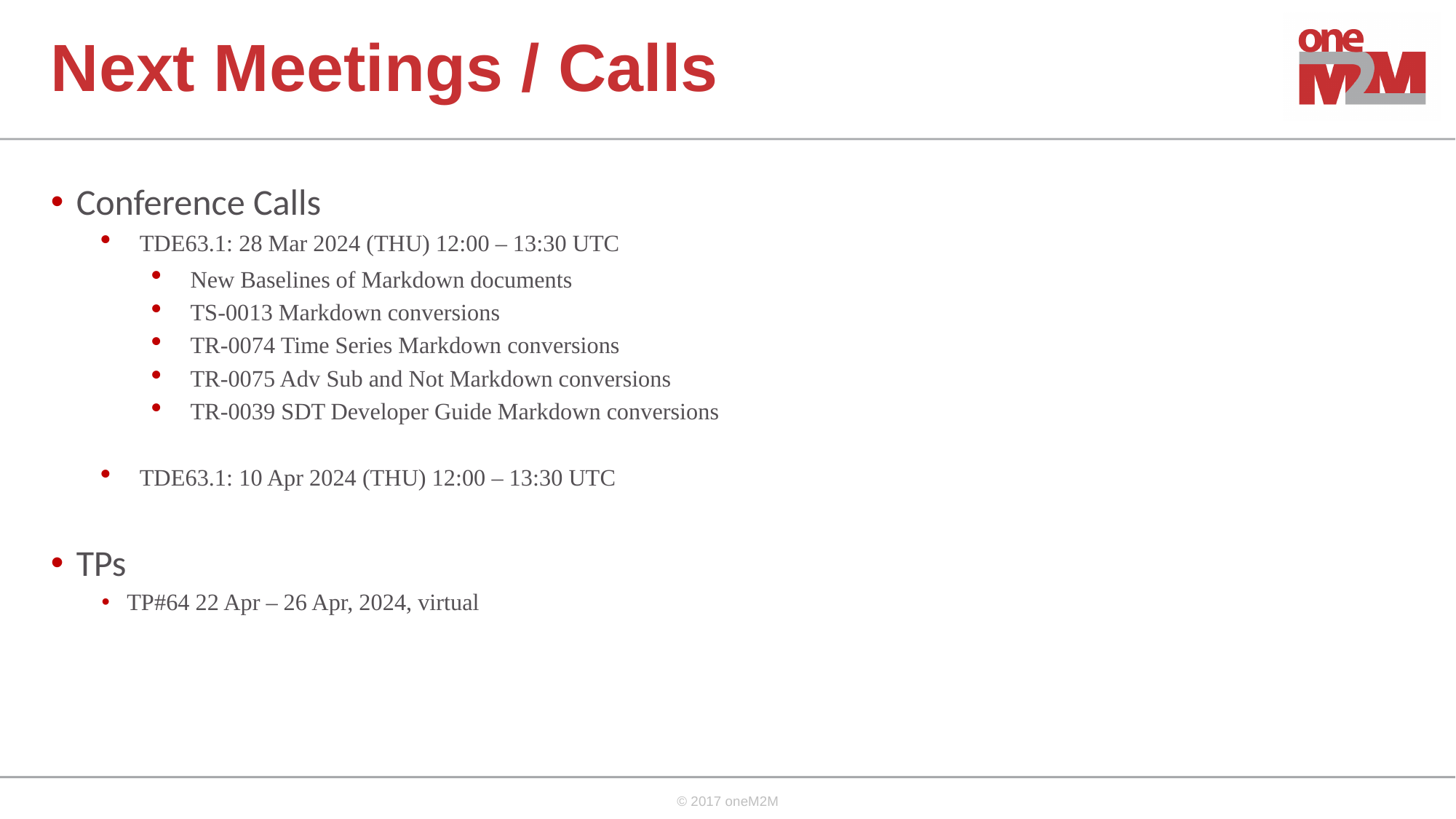

# Next Meetings / Calls
Conference Calls
TDE63.1: 28 Mar 2024 (THU) 12:00 – 13:30 UTC
New Baselines of Markdown documents
TS-0013 Markdown conversions
TR-0074 Time Series Markdown conversions
TR-0075 Adv Sub and Not Markdown conversions
TR-0039 SDT Developer Guide Markdown conversions

TDE63.1: 10 Apr 2024 (THU) 12:00 – 13:30 UTC

TPs
TP#64 22 Apr – 26 Apr, 2024, virtual